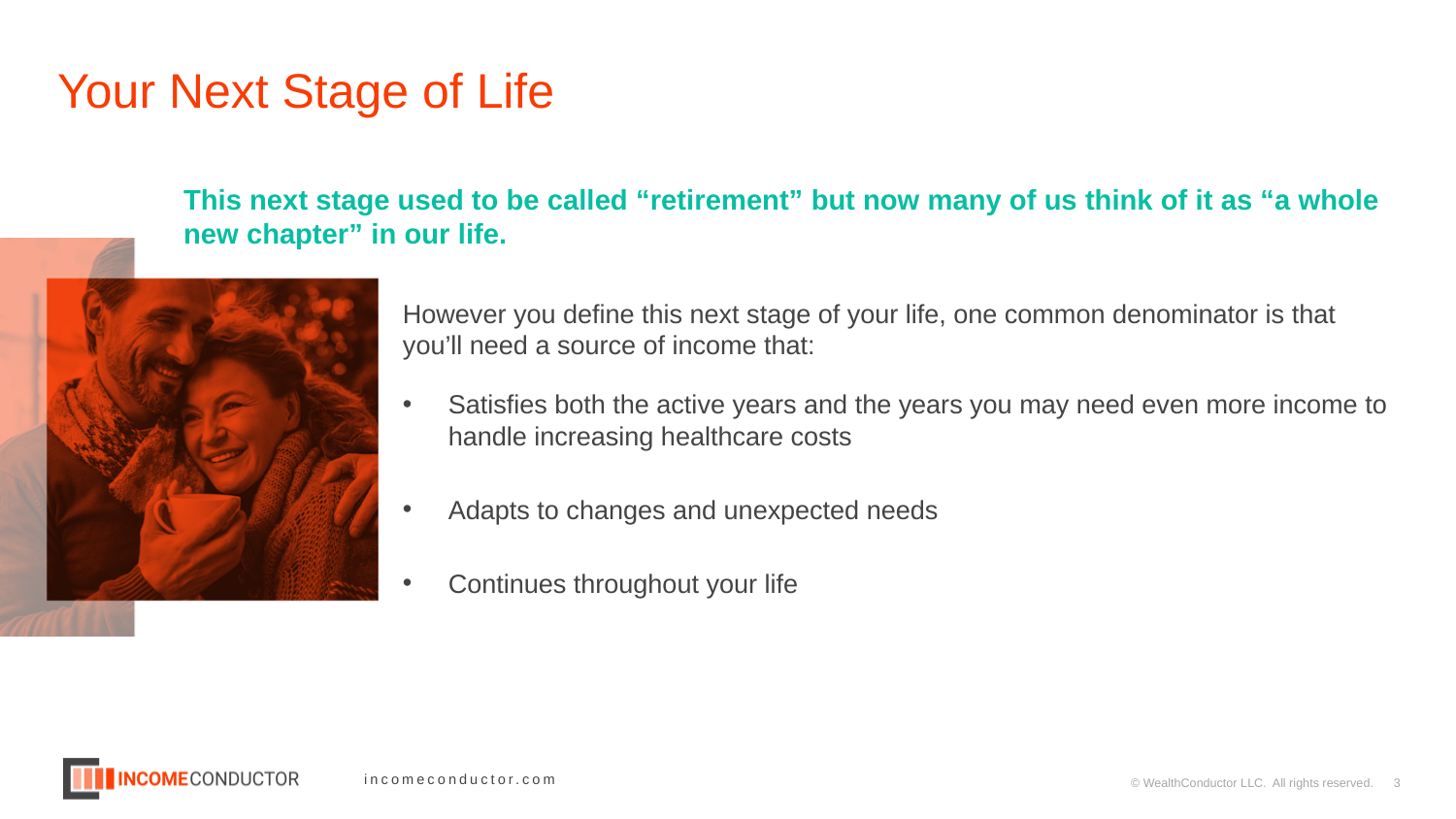

# Your Next Stage of Life
This next stage used to be called “retirement” but now many of us think of it as “a whole new chapter” in our life.
However you define this next stage of your life, one common denominator is that you’ll need a source of income that:

Satisfies both the active years and the years you may need even more income to handle increasing healthcare costs

Adapts to changes and unexpected needs

Continues throughout your life